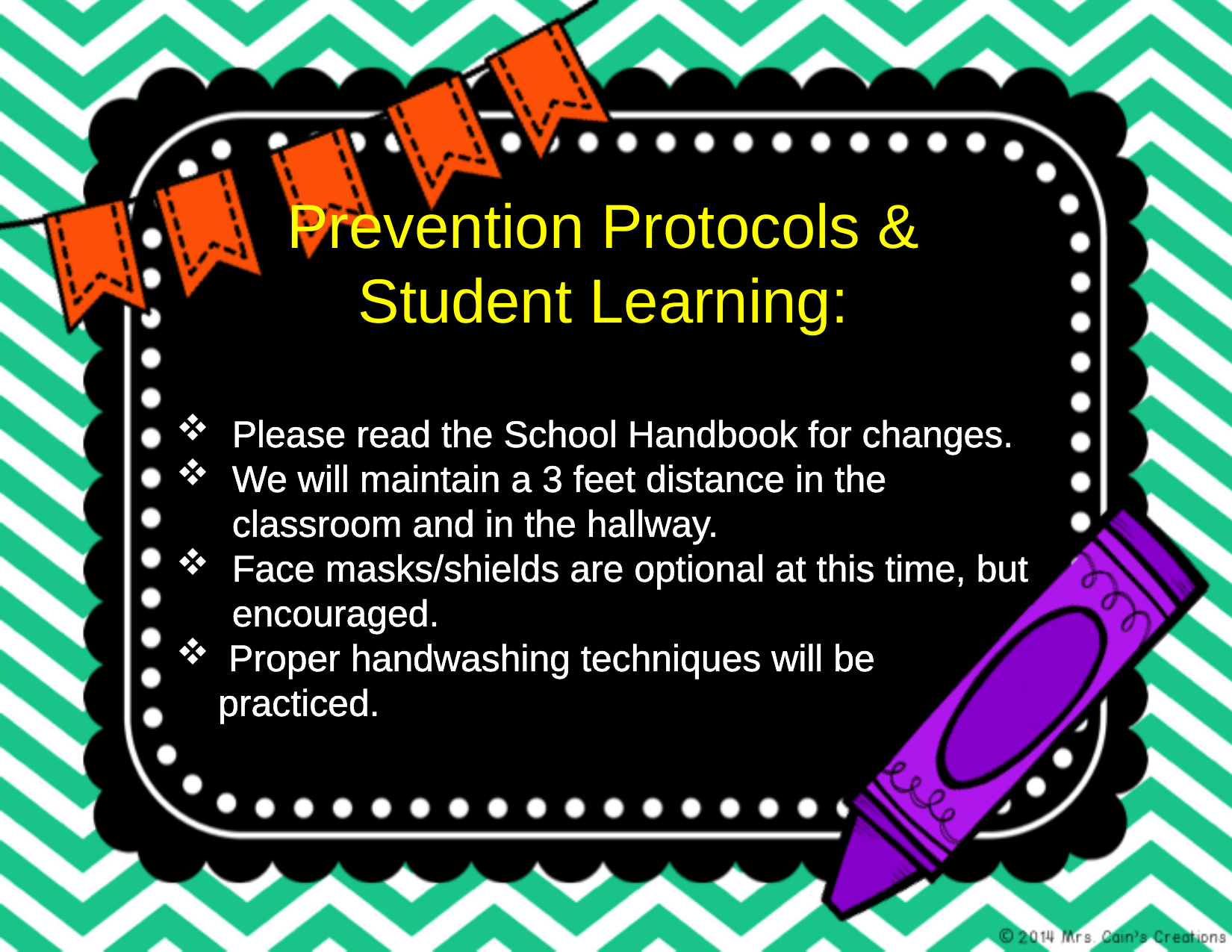

Prevention Protocols & Student Learning:

Please read the School Handbook for changes.
We will maintain a 3 feet distance in the classroom and in the hallway.
Face masks/shields are optional at this time, but encouraged.
 Proper handwashing techniques will be practiced.